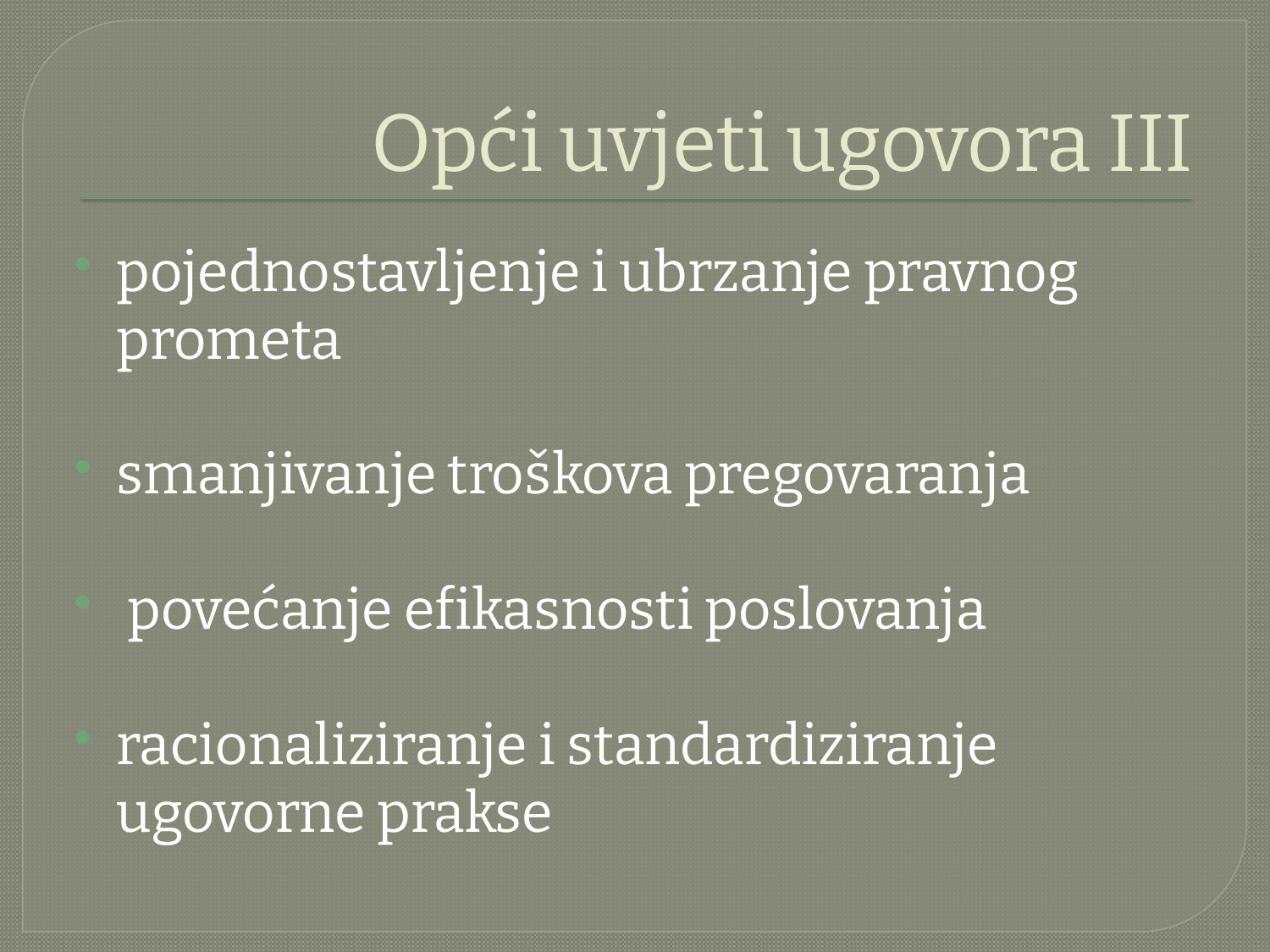

# Opći uvjeti ugovora III
pojednostavljenje i ubrzanje pravnog prometa

smanjivanje troškova pregovaranja

 povećanje efikasnosti poslovanja

racionaliziranje i standardiziranje ugovorne prakse